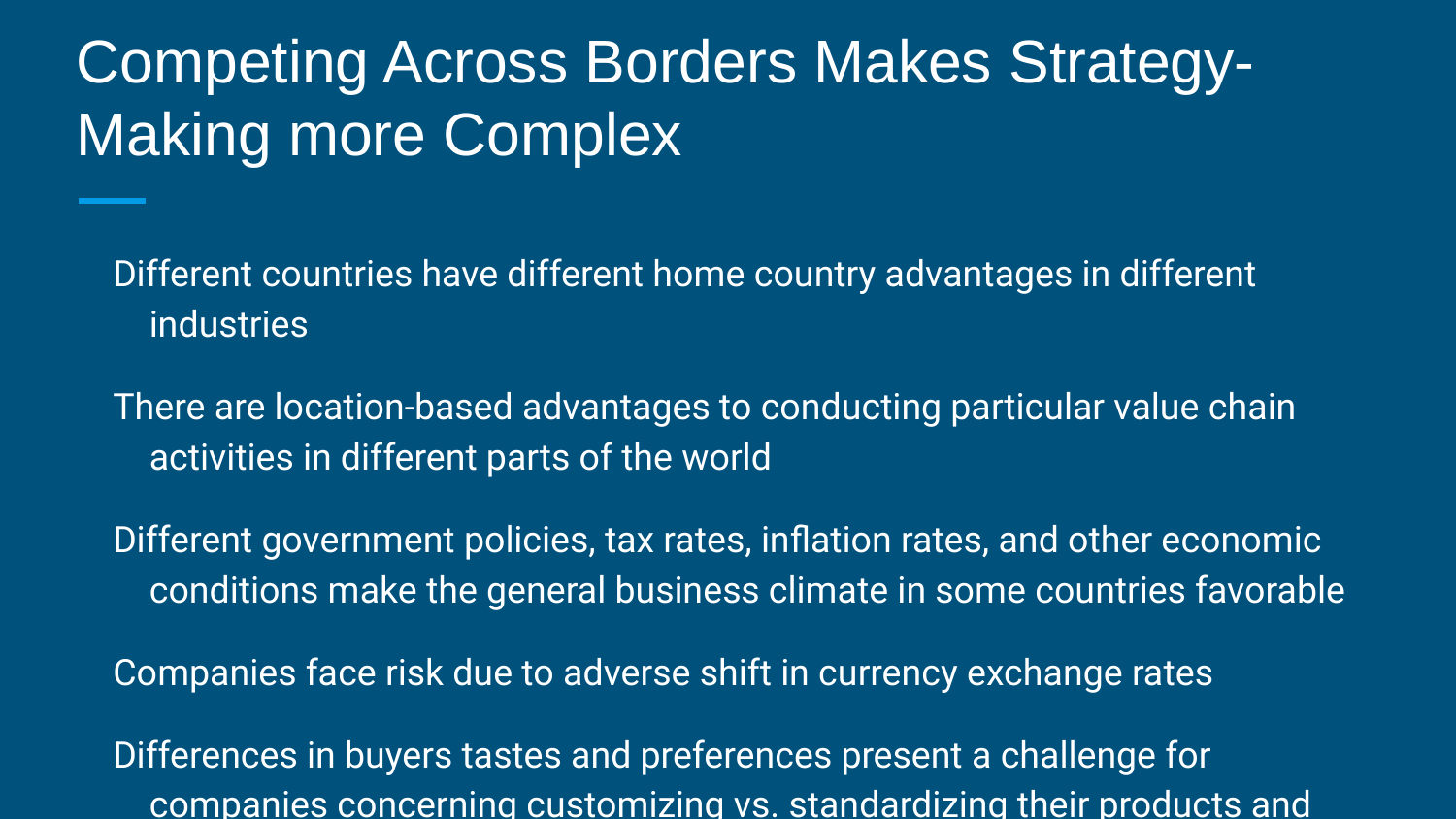

# Competing Across Borders Makes Strategy-Making more Complex
Different countries have different home country advantages in different industries
There are location-based advantages to conducting particular value chain activities in different parts of the world
Different government policies, tax rates, inflation rates, and other economic conditions make the general business climate in some countries favorable
Companies face risk due to adverse shift in currency exchange rates
Differences in buyers tastes and preferences present a challenge for companies concerning customizing vs. standardizing their products and services